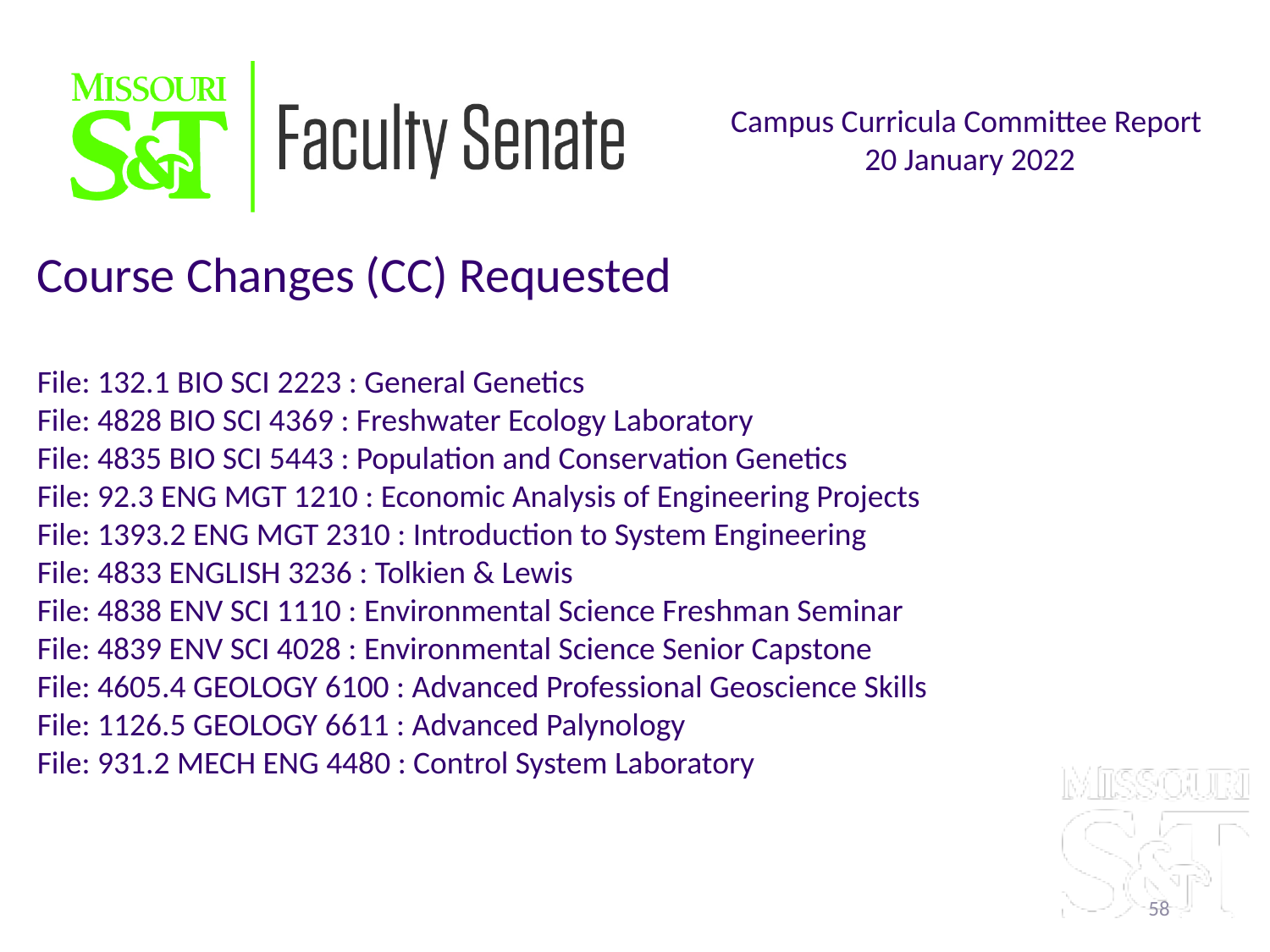

Campus Curricula Committee Report
20 January 2022
Course Changes (CC) Requested

File: 132.1 BIO SCI 2223 : General Genetics
File: 4828 BIO SCI 4369 : Freshwater Ecology Laboratory
File: 4835 BIO SCI 5443 : Population and Conservation Genetics
File: 92.3 ENG MGT 1210 : Economic Analysis of Engineering Projects
File: 1393.2 ENG MGT 2310 : Introduction to System Engineering
File: 4833 ENGLISH 3236 : Tolkien & Lewis
File: 4838 ENV SCI 1110 : Environmental Science Freshman Seminar
File: 4839 ENV SCI 4028 : Environmental Science Senior Capstone
File: 4605.4 GEOLOGY 6100 : Advanced Professional Geoscience Skills
File: 1126.5 GEOLOGY 6611 : Advanced Palynology
File: 931.2 MECH ENG 4480 : Control System Laboratory

58